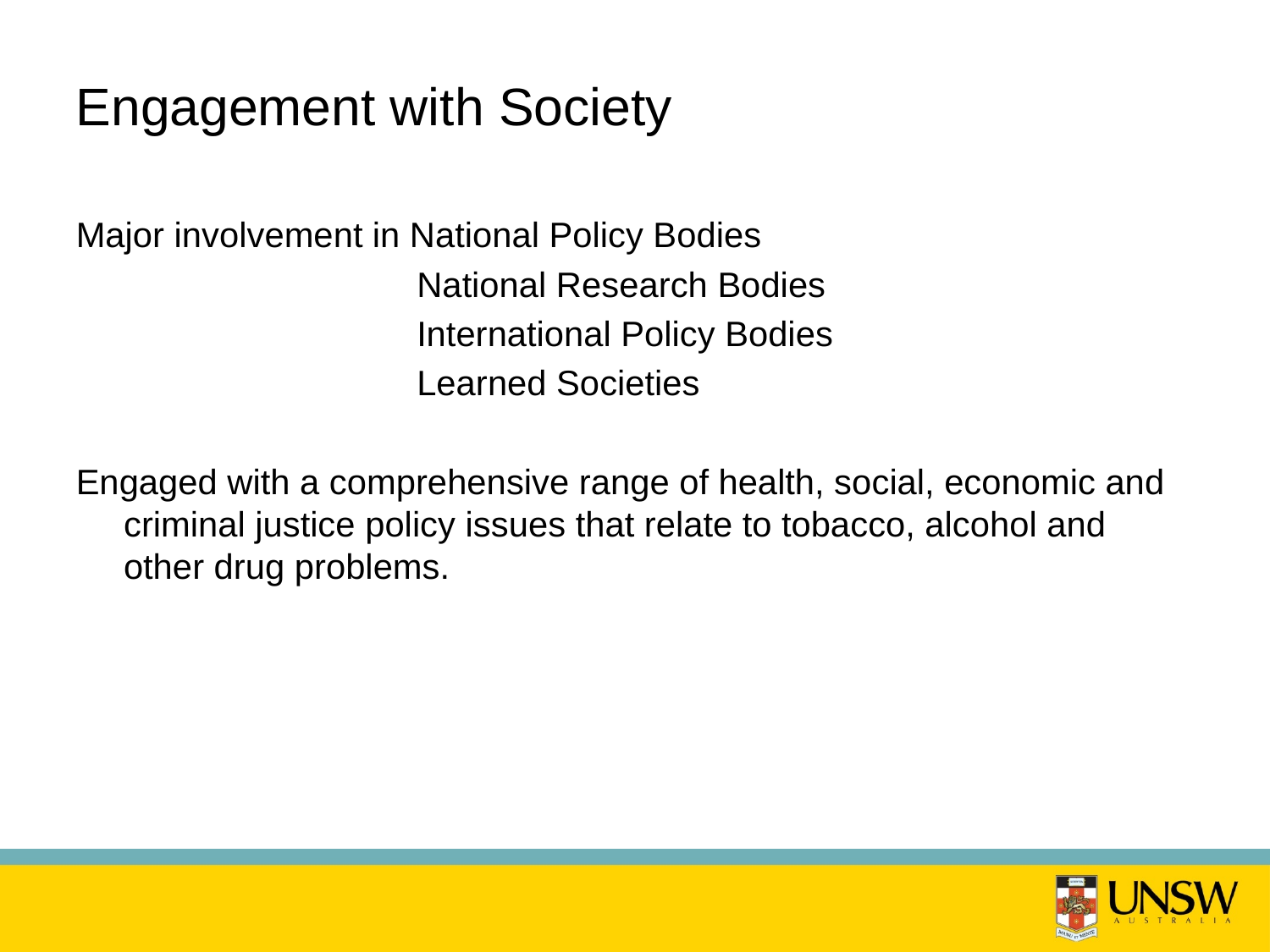

# Engagement with Society
Major involvement in National Policy Bodies
                                   National Research Bodies
                                   International Policy Bodies
                                   Learned Societies

Engaged with a comprehensive range of health, social, economic and criminal justice policy issues that relate to tobacco, alcohol and other drug problems.